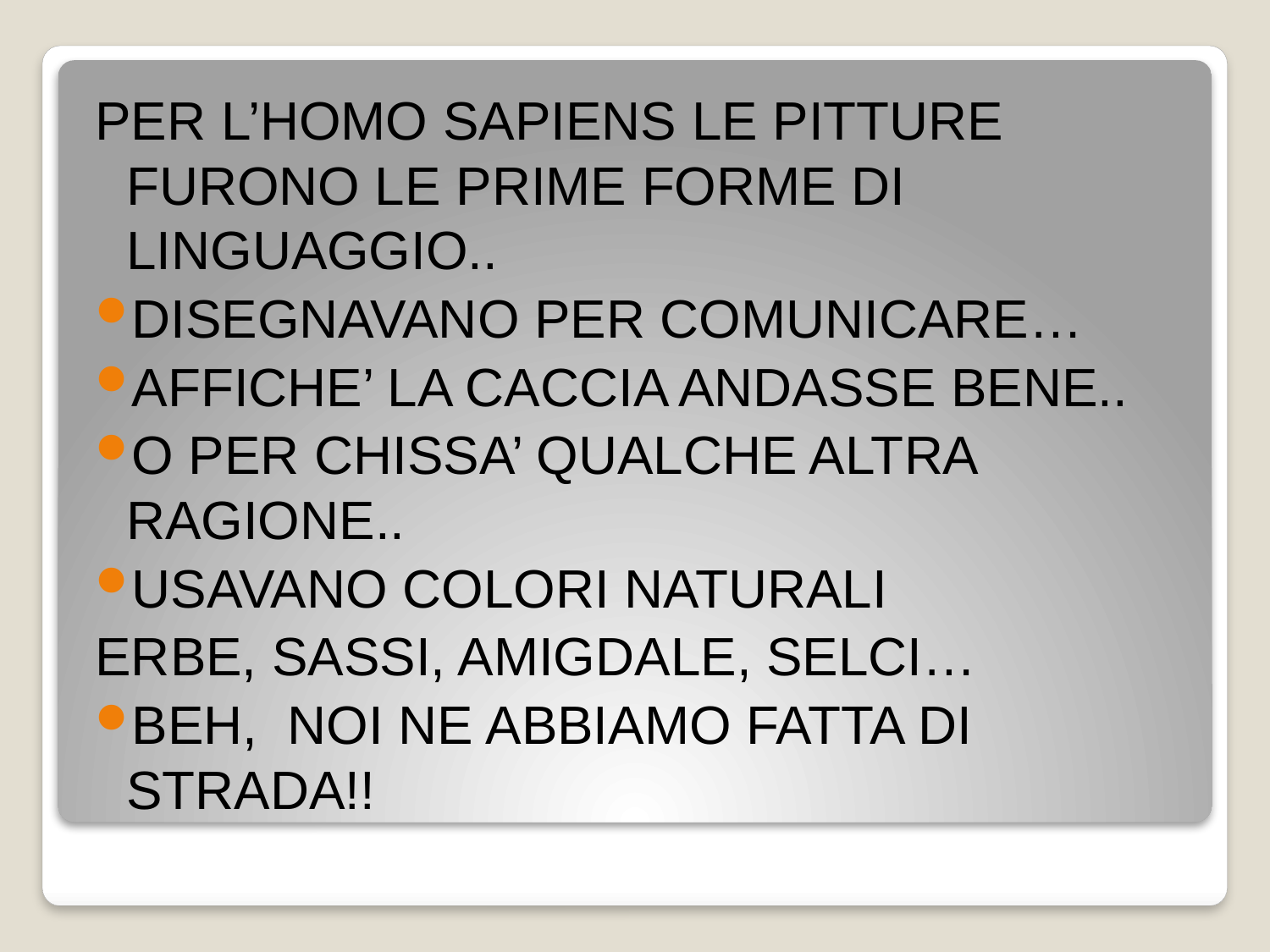

PER L’HOMO SAPIENS LE PITTURE FURONO LE PRIME FORME DI LINGUAGGIO..
DISEGNAVANO PER COMUNICARE…
AFFICHE’ LA CACCIA ANDASSE BENE..
O PER CHISSA’ QUALCHE ALTRA RAGIONE..
USAVANO COLORI NATURALI
ERBE, SASSI, AMIGDALE, SELCI…
BEH,  NOI NE ABBIAMO FATTA DI STRADA!!
#